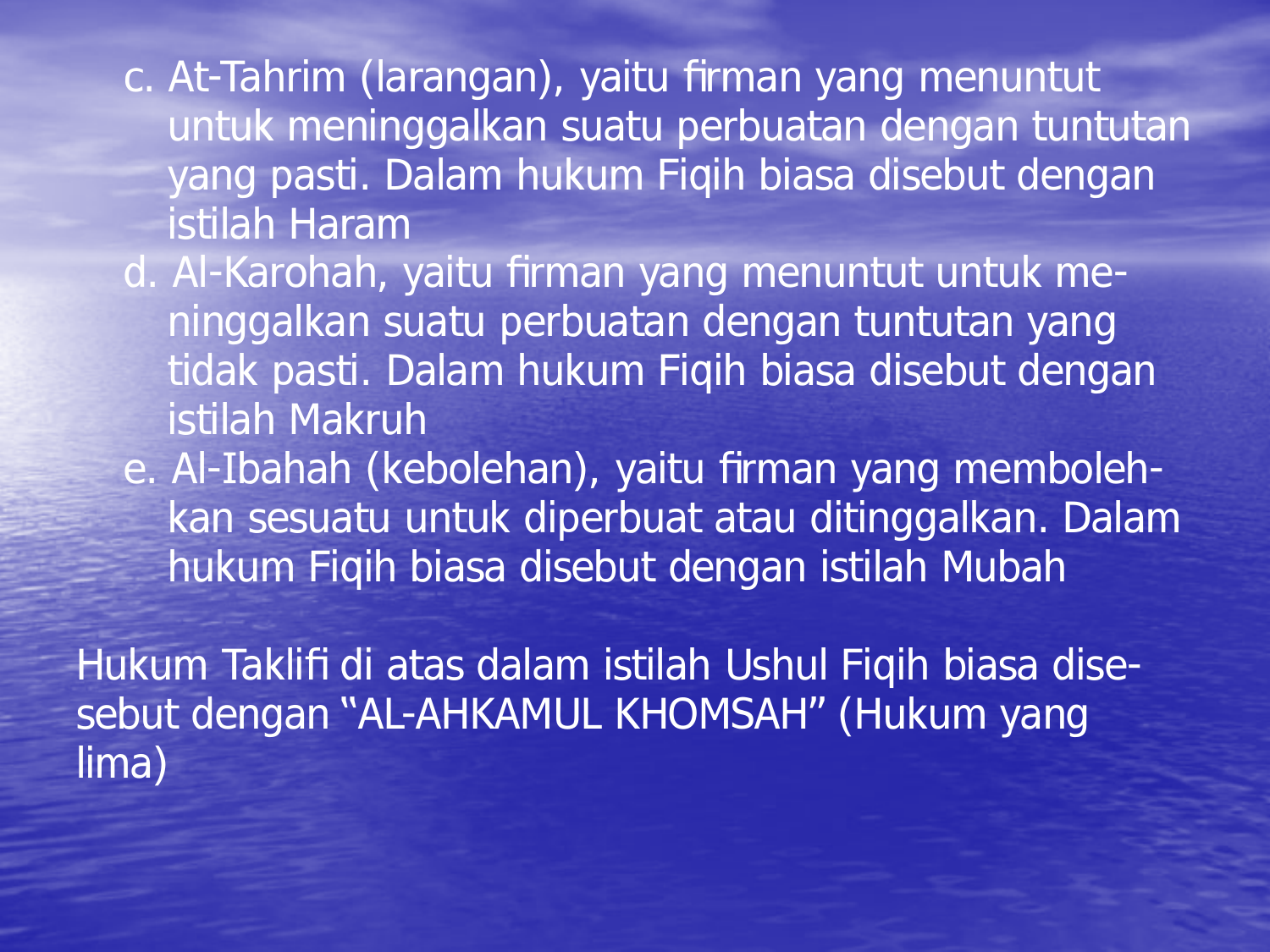

c. At-Tahrim (larangan), yaitu firman yang menuntut
       untuk meninggalkan suatu perbuatan dengan tuntutan
       yang pasti. Dalam hukum Fiqih biasa disebut dengan
       istilah Haram
	d. Al-Karohah, yaitu firman yang menuntut untuk me-
       ninggalkan suatu perbuatan dengan tuntutan yang
       tidak pasti. Dalam hukum Fiqih biasa disebut dengan
       istilah Makruh
	e. Al-Ibahah (kebolehan), yaitu firman yang memboleh-
       kan sesuatu untuk diperbuat atau ditinggalkan. Dalam
       hukum Fiqih biasa disebut dengan istilah Mubah

Hukum Taklifi di atas dalam istilah Ushul Fiqih biasa dise-
sebut dengan “AL-AHKAMUL KHOMSAH” (Hukum yang
lima)